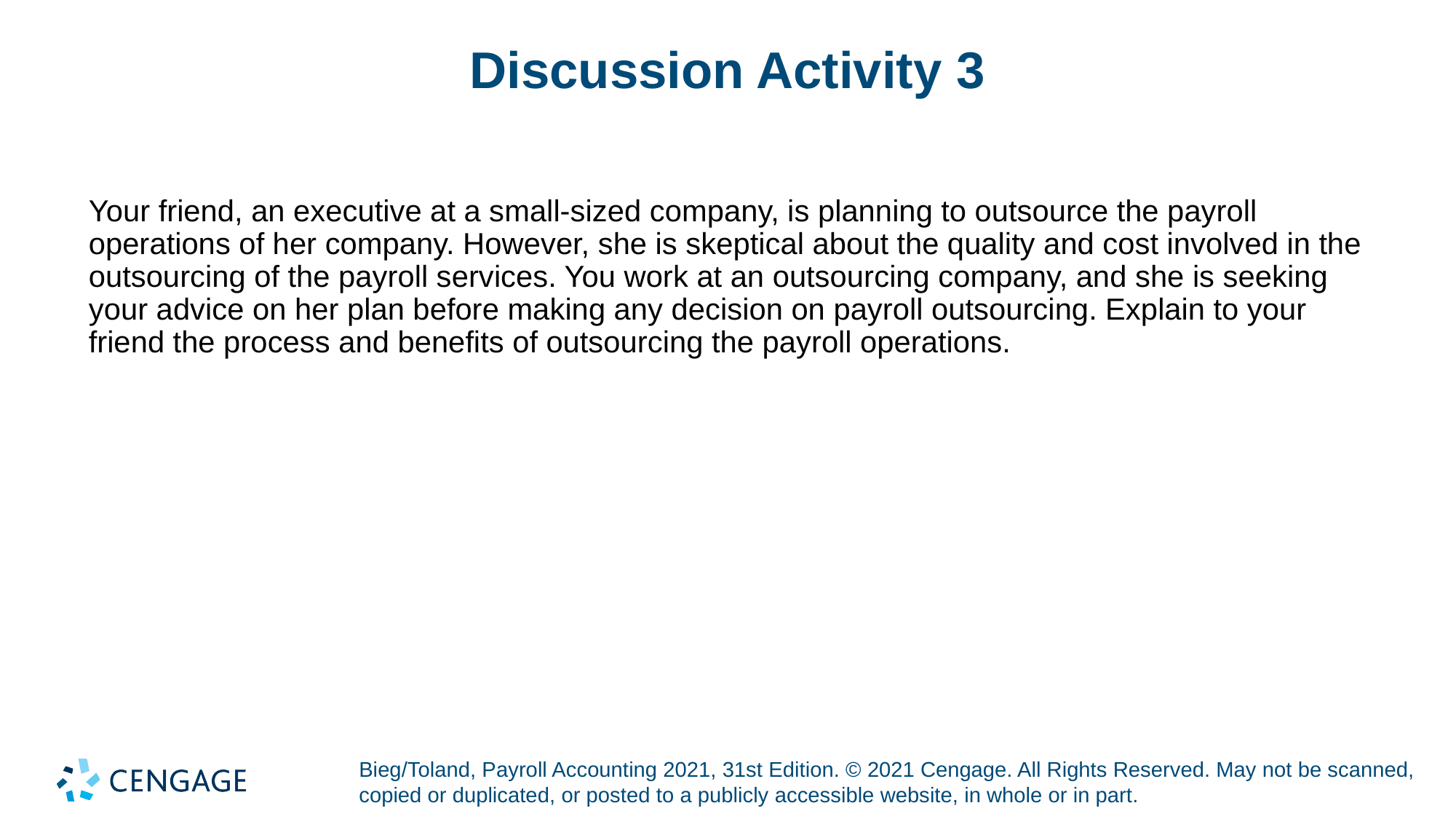

# Discussion Activity 3
Your friend, an executive at a small-sized company, is planning to outsource the payroll operations of her company. However, she is skeptical about the quality and cost involved in the outsourcing of the payroll services. You work at an outsourcing company, and she is seeking your advice on her plan before making any decision on payroll outsourcing. Explain to your friend the process and benefits of outsourcing the payroll operations.